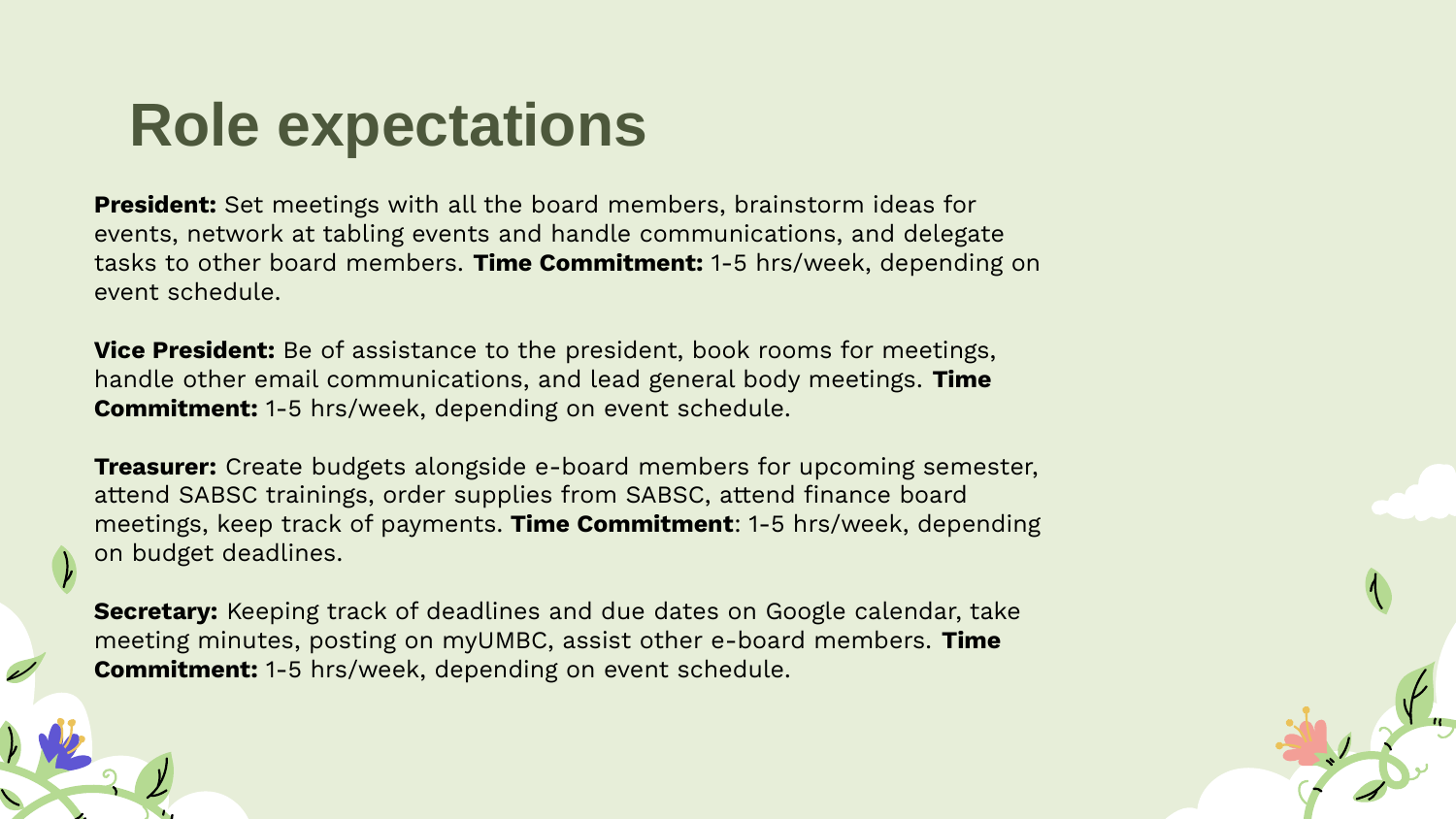

# Role expectations
President: Set meetings with all the board members, brainstorm ideas for events, network at tabling events and handle communications, and delegate tasks to other board members. Time Commitment: 1-5 hrs/week, depending on event schedule.

Vice President: Be of assistance to the president, book rooms for meetings, handle other email communications, and lead general body meetings. Time Commitment: 1-5 hrs/week, depending on event schedule.

Treasurer: Create budgets alongside e-board members for upcoming semester, attend SABSC trainings, order supplies from SABSC, attend finance board meetings, keep track of payments. Time Commitment: 1-5 hrs/week, depending on budget deadlines.

Secretary: Keeping track of deadlines and due dates on Google calendar, take meeting minutes, posting on myUMBC, assist other e-board members. Time Commitment: 1-5 hrs/week, depending on event schedule.